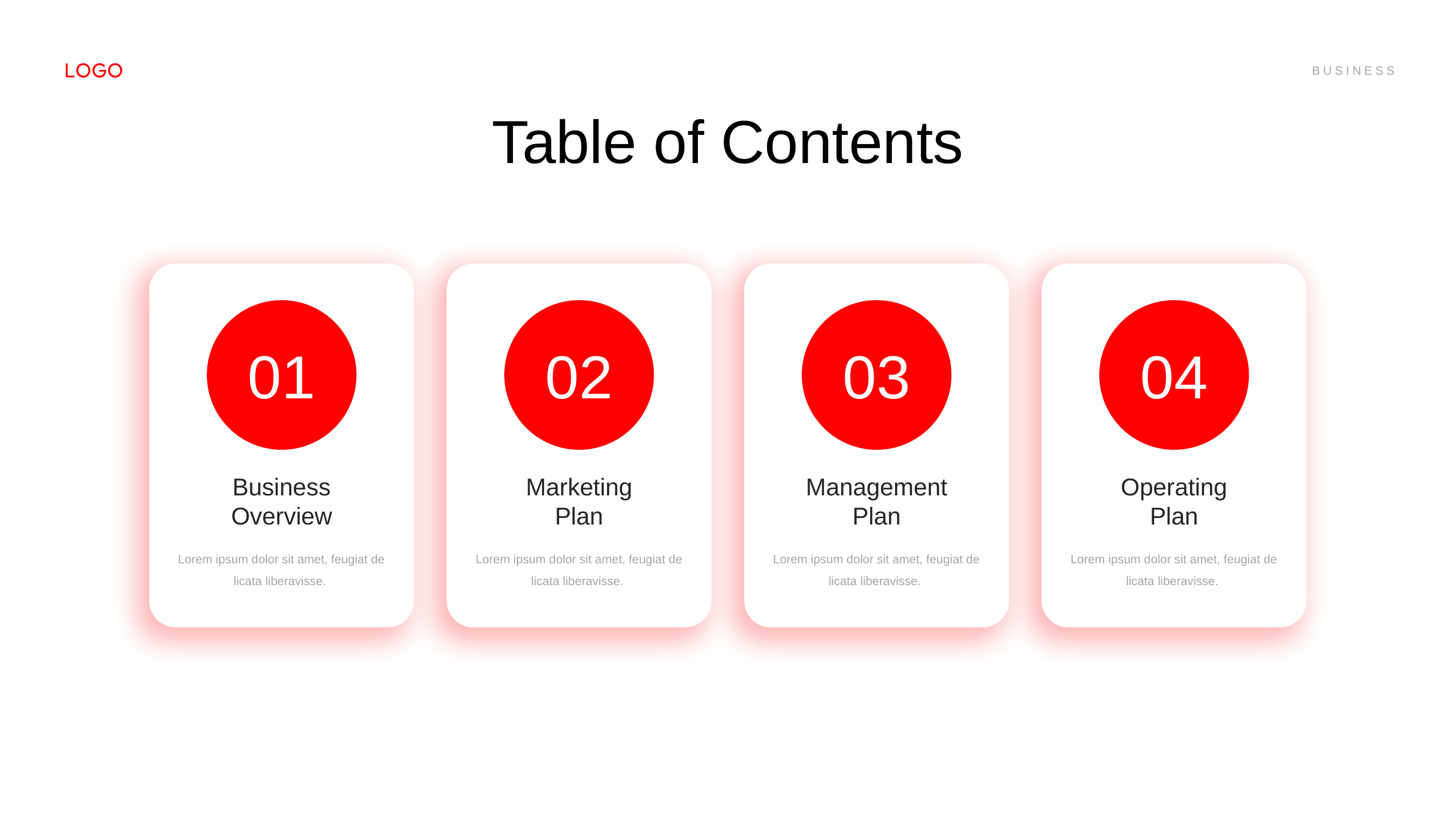

Table of Contents

01

02

03

04

Business Overview
Marketing Plan
Management Plan
Operating Plan
Lorem ipsum dolor sit amet, feugiat de licata liberavisse.
Lorem ipsum dolor sit amet, feugiat de licata liberavisse.
Lorem ipsum dolor sit amet, feugiat de licata liberavisse.
Lorem ipsum dolor sit amet, feugiat de licata liberavisse.